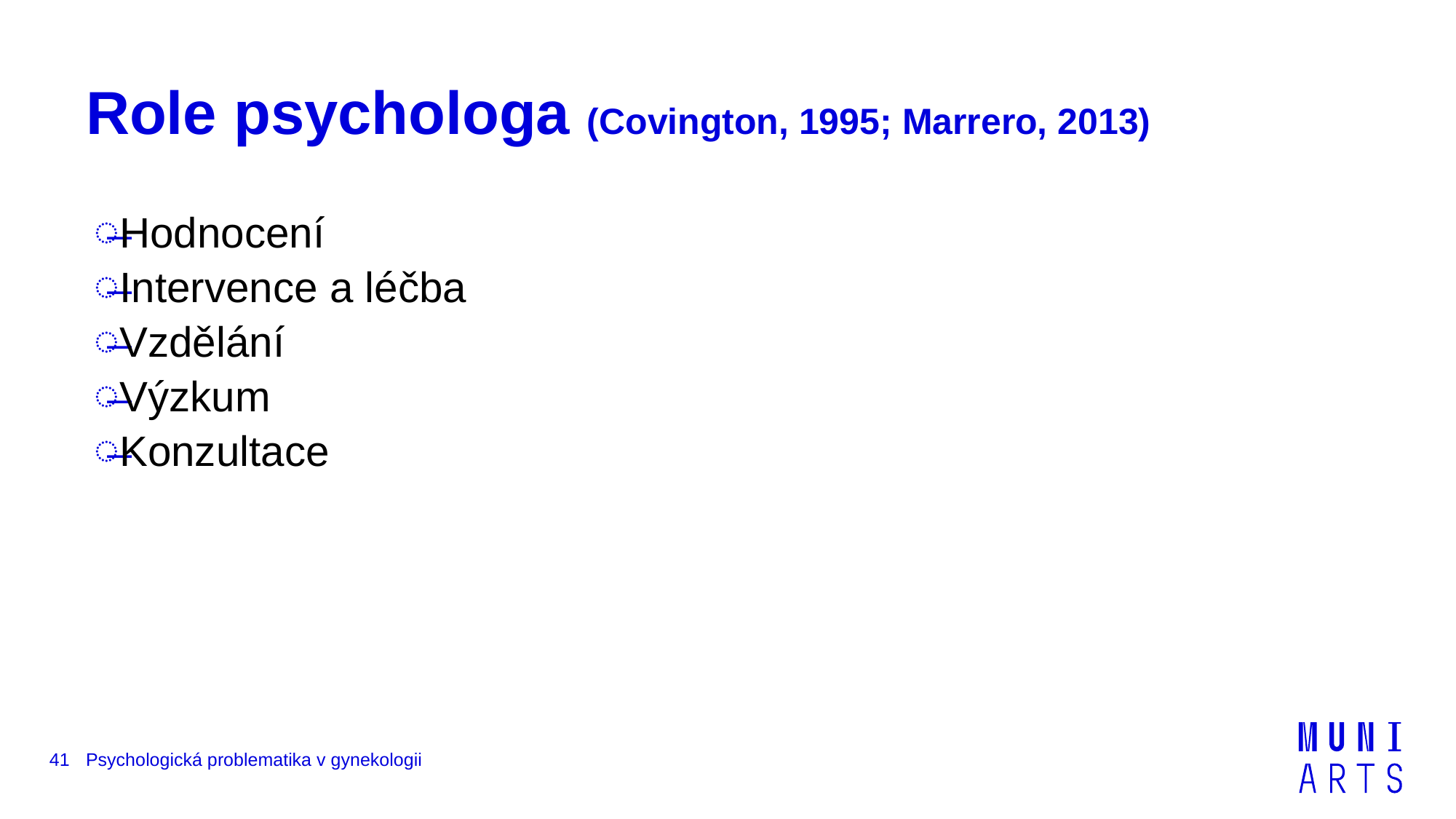

# Role psychologa (Covington, 1995; Marrero, 2013)
Hodnocení
Intervence a léčba
Vzdělání
Výzkum
Konzultace

41
Psychologická problematika v gynekologii